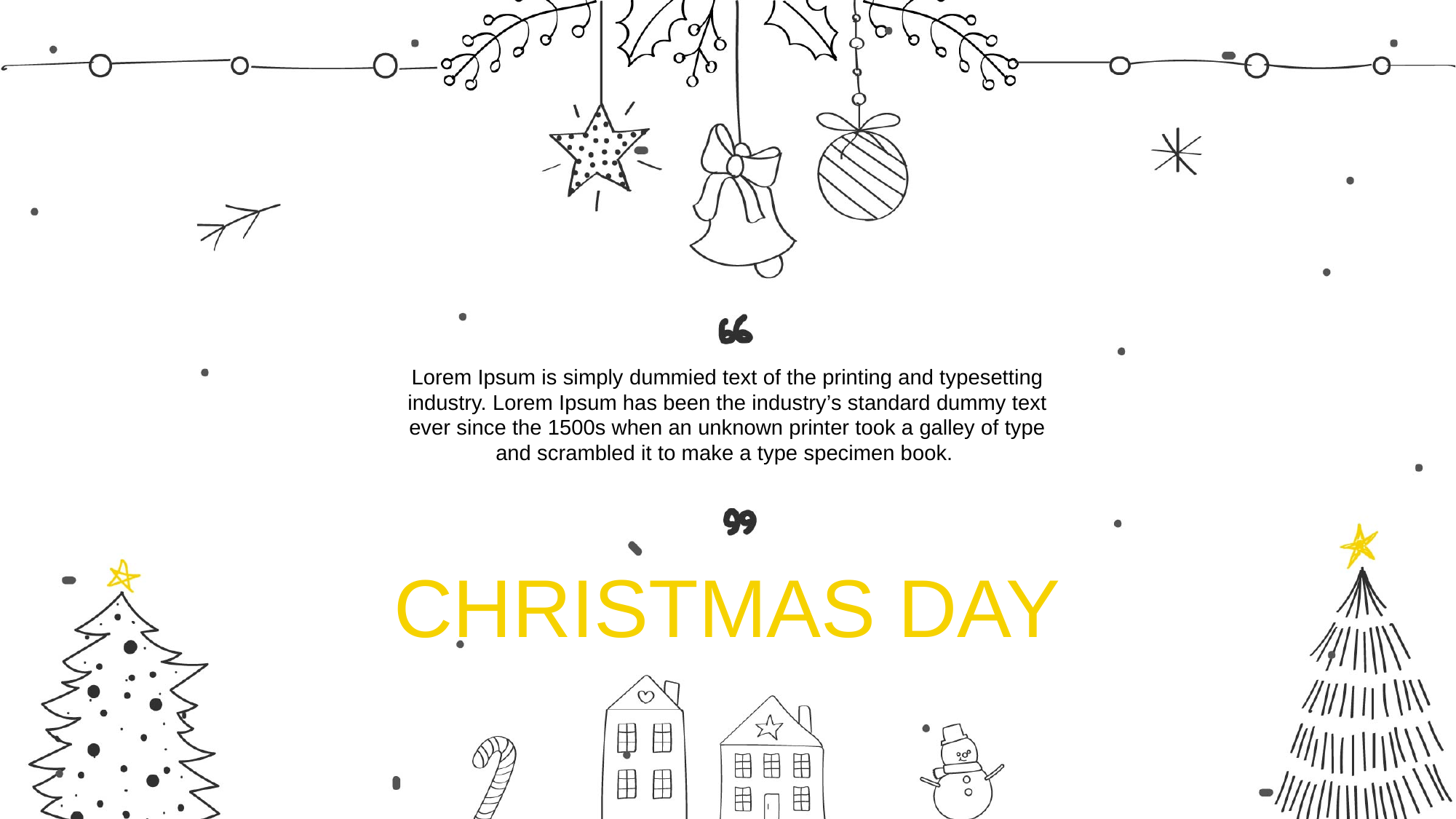

Lorem Ipsum is simply dummied text of the printing and typesetting industry. Lorem Ipsum has been the industry’s standard dummy text ever since the 1500s when an unknown printer took a galley of type and scrambled it to make a type specimen book.
CHRISTMAS DAY